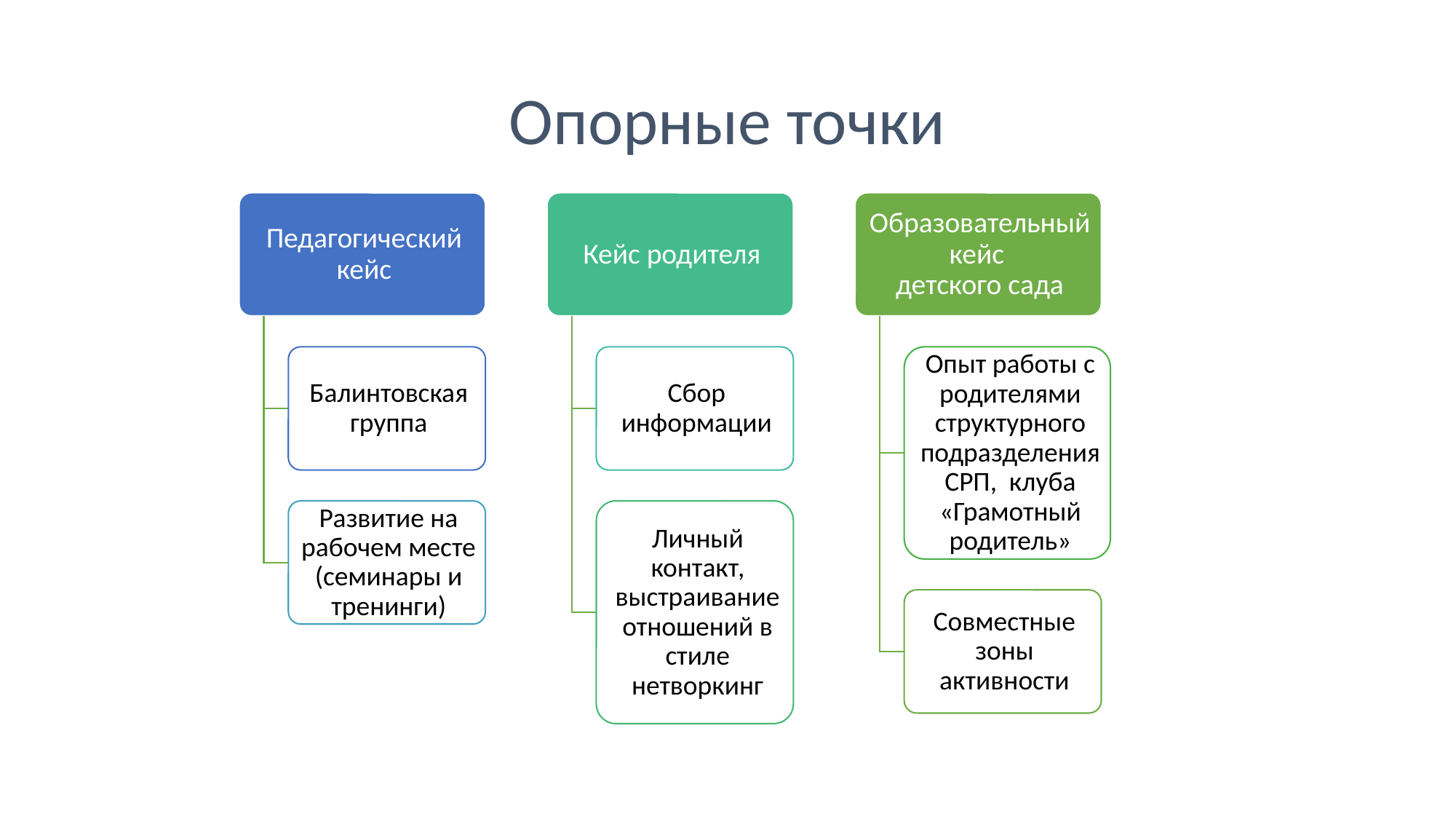

# Опорные точки
Педагогический кейс
Балинтовская группа
Развитие на рабочем месте (семинары и тренинги)
Кейс родителя
Сбор информации
Личный контакт, выстраивание отношений в стиле нетворкинг
Образовательный кейс
детского сада
Опыт работы с родителями структурного подразделения СРП,  клуба «Грамотный родитель»
Совместные зоны активности